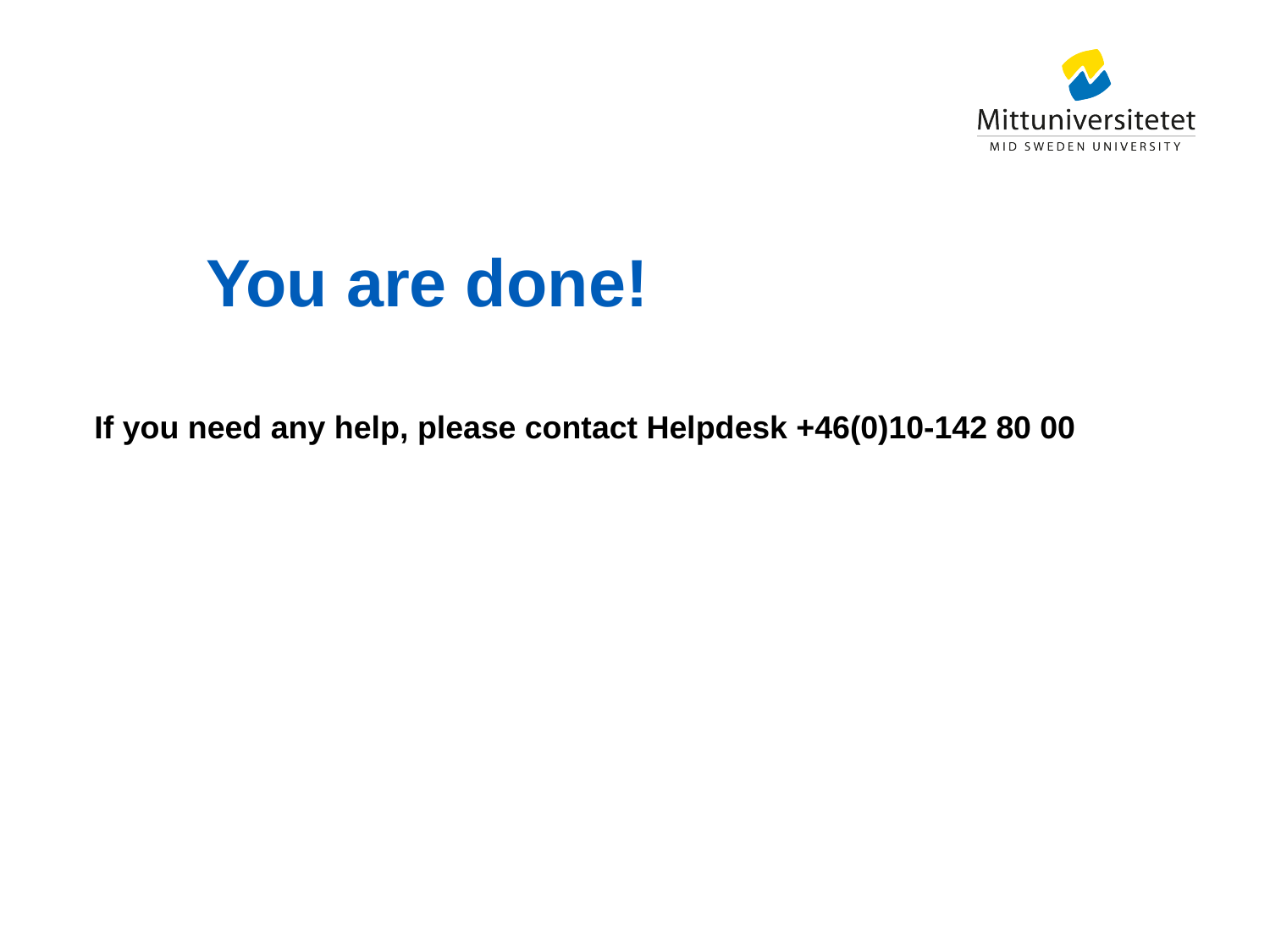

You are done!

If you need any help, please contact Helpdesk +46(0)10-142 80 00